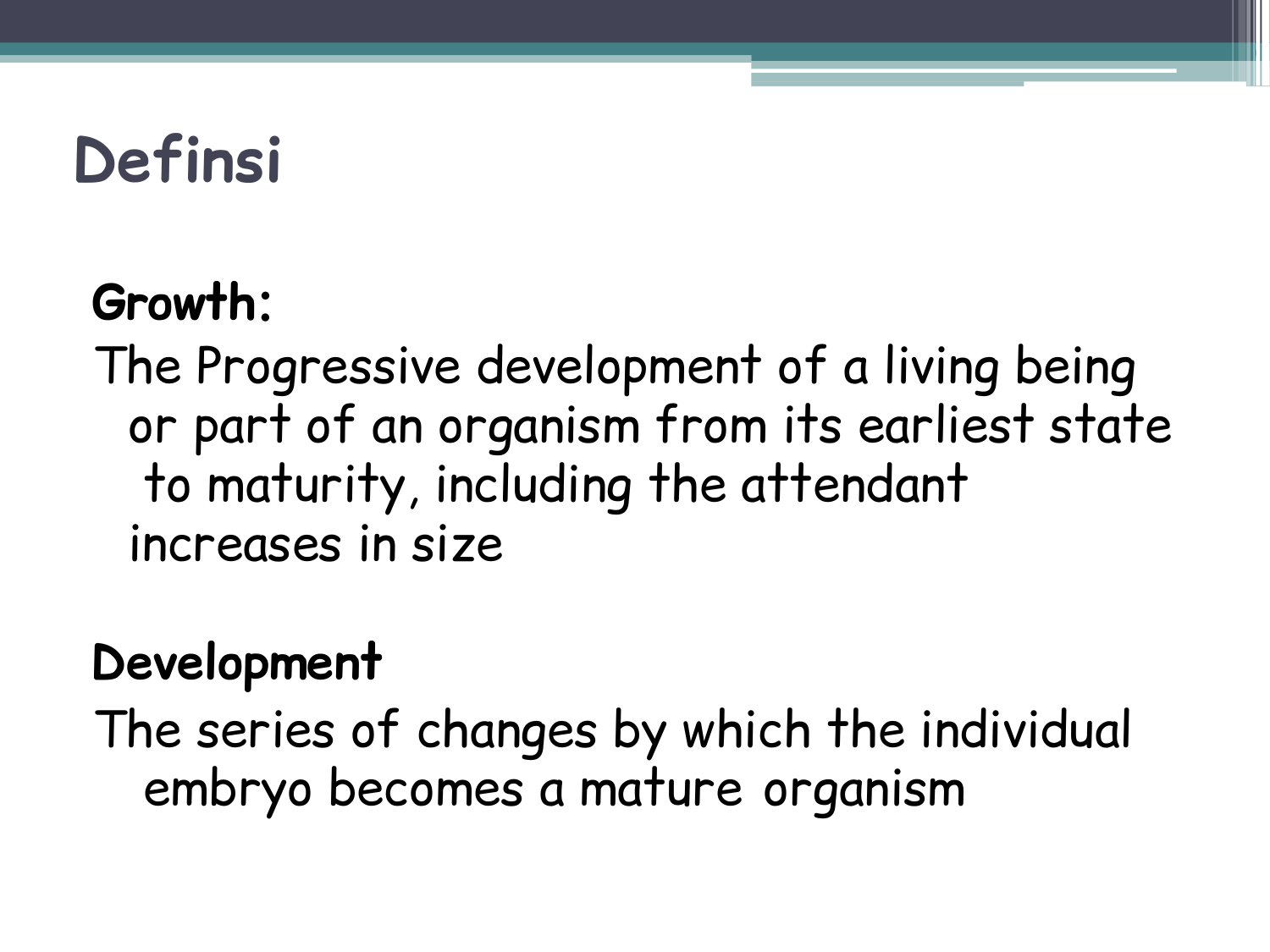

# Definsi
Growth:
The Progressive development of a living being  or part of an organism from its earliest state  to maturity, including the attendant  increases in size

Development
The series of changes by which the individual  embryo becomes a mature	organism